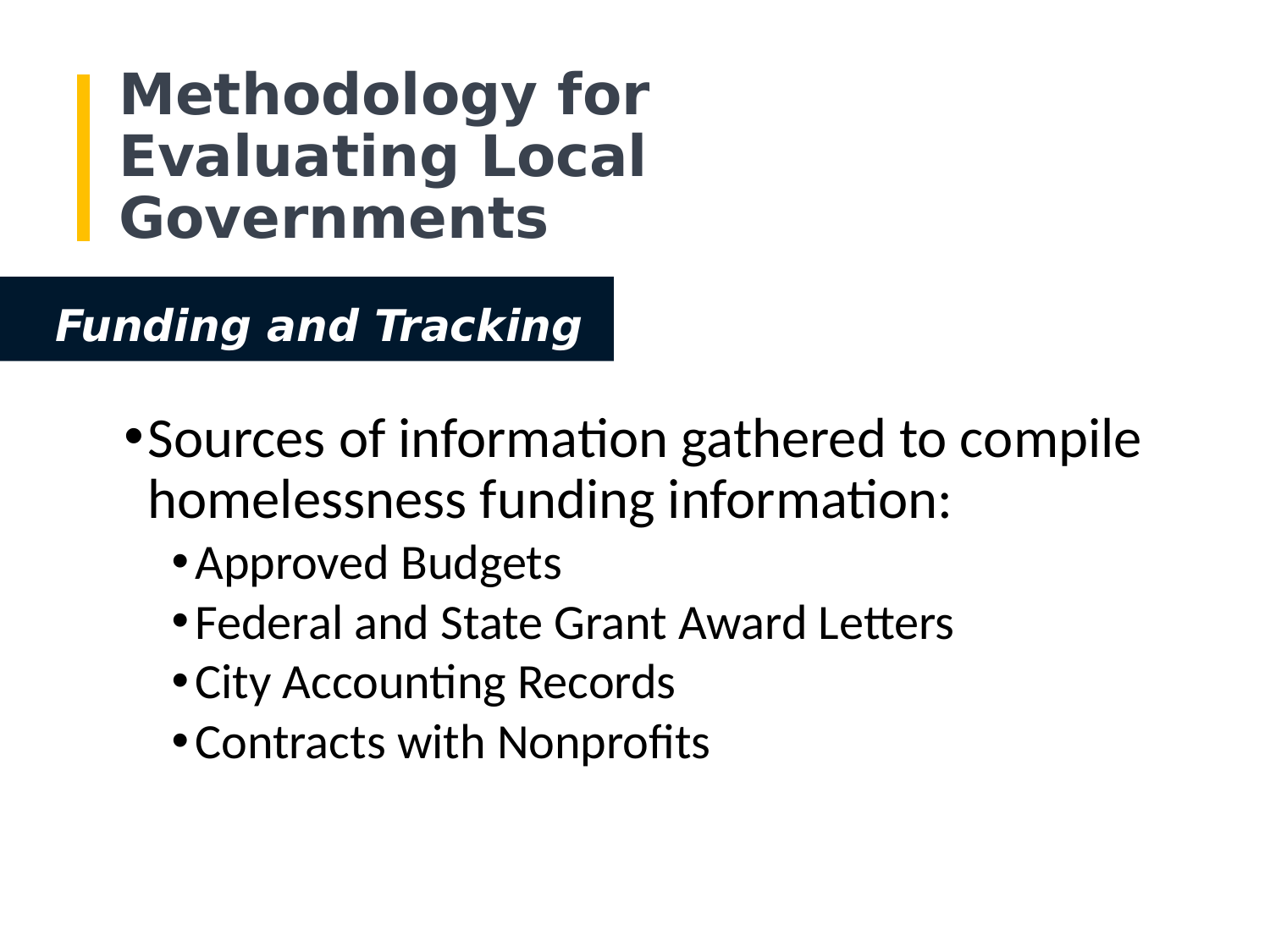

# Methodology for Evaluating Local Governments

Funding and Tracking
Sources of information gathered to compile homelessness funding information:
Approved Budgets
Federal and State Grant Award Letters
City Accounting Records
Contracts with Nonprofits